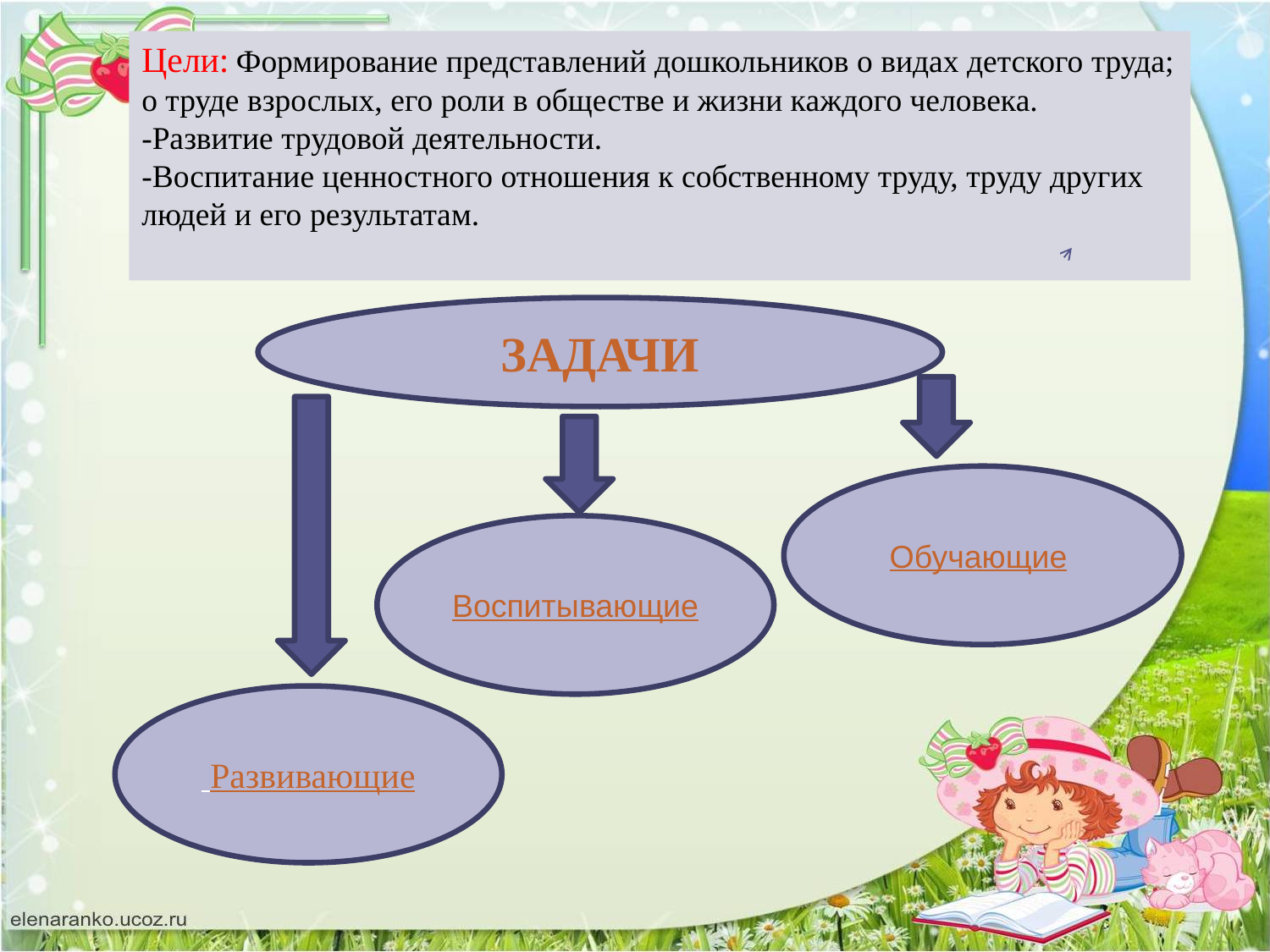

Цели: Формирование представлений дошкольников о видах детского труда; о труде взрослых, его роли в обществе и жизни каждого человека.
-Развитие трудовой деятельности.
-Воспитание ценностного отношения к собственному труду, труду других людей и его результатам.

# ЦЕЛИ
ЗАДАЧИ

Обучающие

Воспитывающие
 Развивающие